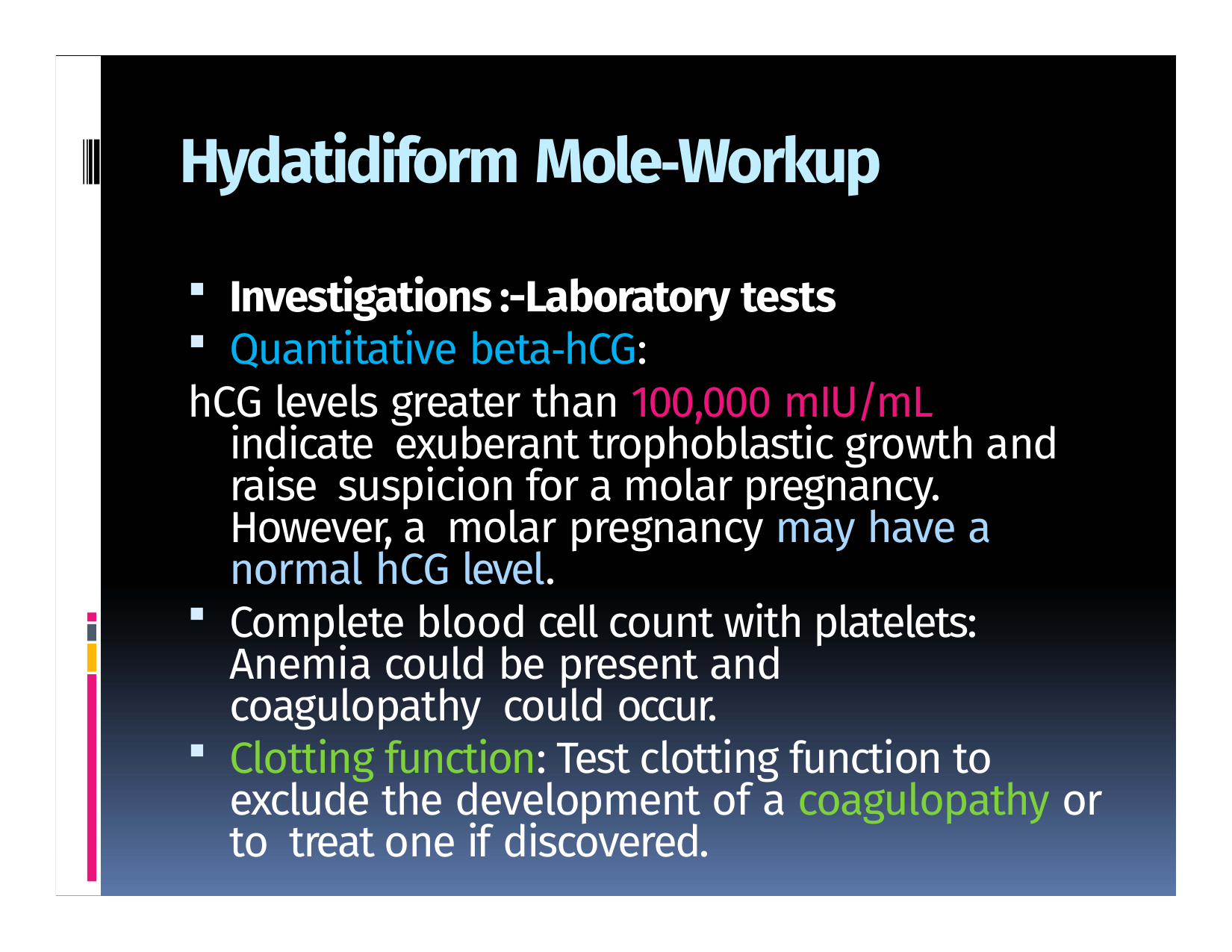

# Hydatidiform Mole‐Workup
Investigations :-Laboratory tests
Quantitative beta‐hCG:
hCG levels greater than 100,000 mIU/mL indicate  exuberant trophoblastic growth and raise  suspicion for a molar pregnancy. However, a  molar pregnancy may have a normal hCG level.
Complete blood cell count with platelets:  Anemia could be present and coagulopathy  could occur.
Clotting function: Test clotting function to  exclude the development of a coagulopathy or to  treat one if discovered.